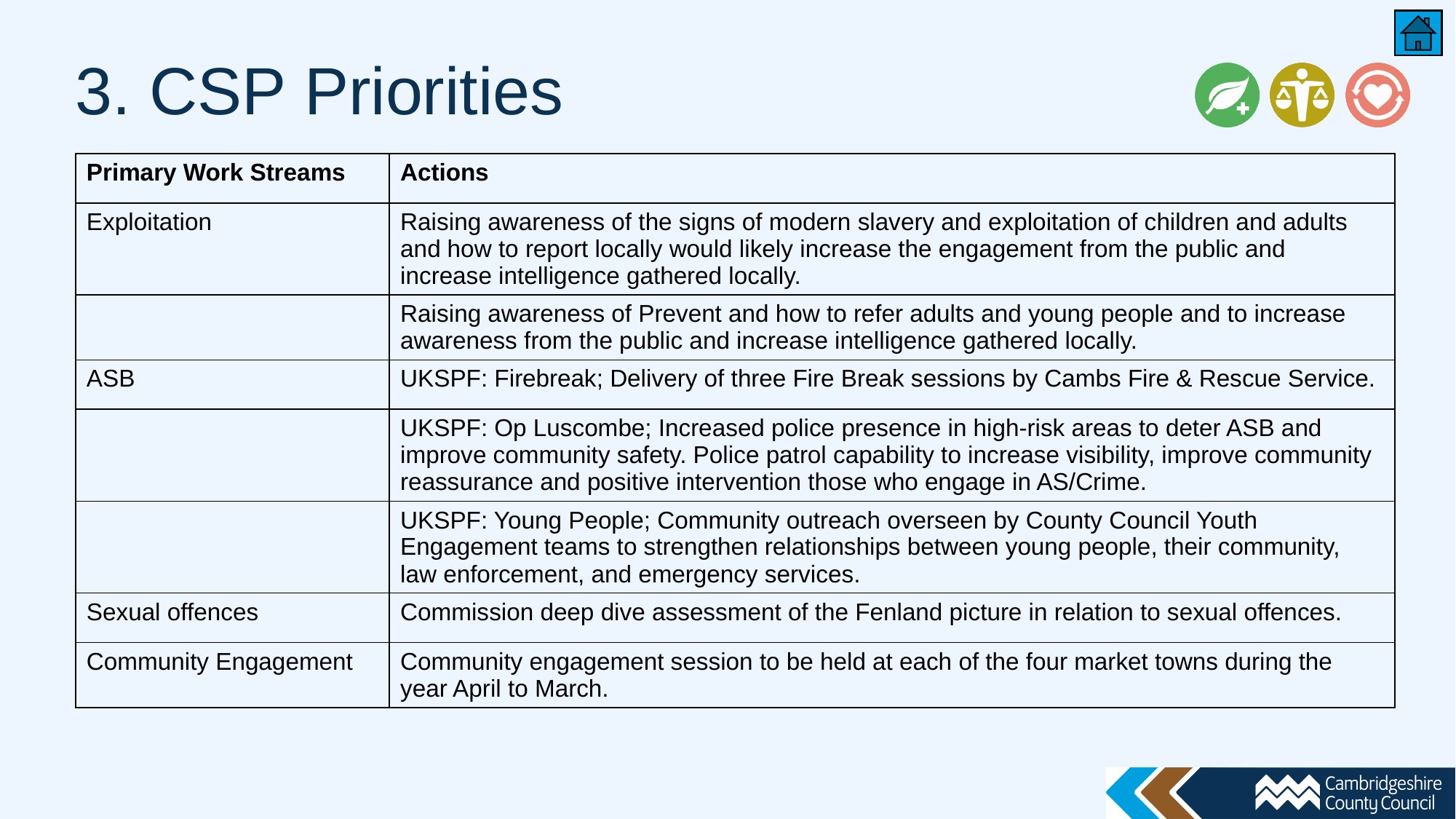

# 3. CSP Priorities
| Primary Work Streams | Actions |
| --- | --- |
| Exploitation | Raising awareness of the signs of modern slavery and exploitation of children and adults and how to report locally would likely increase the engagement from the public and increase intelligence gathered locally. |
|  | Raising awareness of Prevent and how to refer adults and young people and to increase awareness from the public and increase intelligence gathered locally. |
| ASB | UKSPF: Firebreak; Delivery of three Fire Break sessions by Cambs Fire & Rescue Service. |
|  | UKSPF: Op Luscombe; Increased police presence in high-risk areas to deter ASB and improve community safety. Police patrol capability to increase visibility, improve community reassurance and positive intervention those who engage in AS/Crime. |
|  | UKSPF: Young People; Community outreach overseen by County Council Youth Engagement teams to strengthen relationships between young people, their community, law enforcement, and emergency services. |
| Sexual offences | Commission deep dive assessment of the Fenland picture in relation to sexual offences. |
| Community Engagement | Community engagement session to be held at each of the four market towns during the year April to March. |